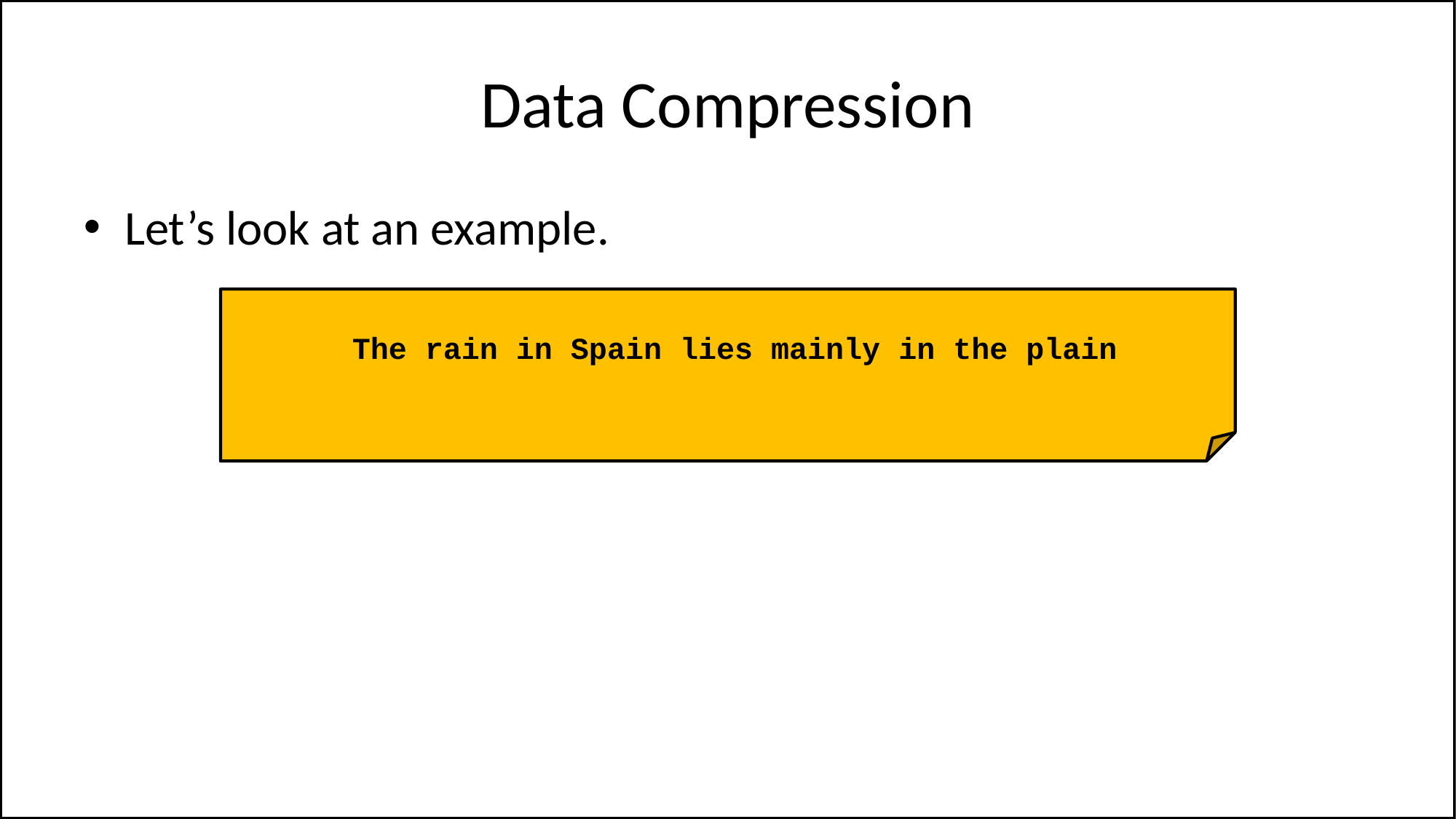

# Data Compression
Let’s look at an example.

The rain in Spain lies mainly in the plain